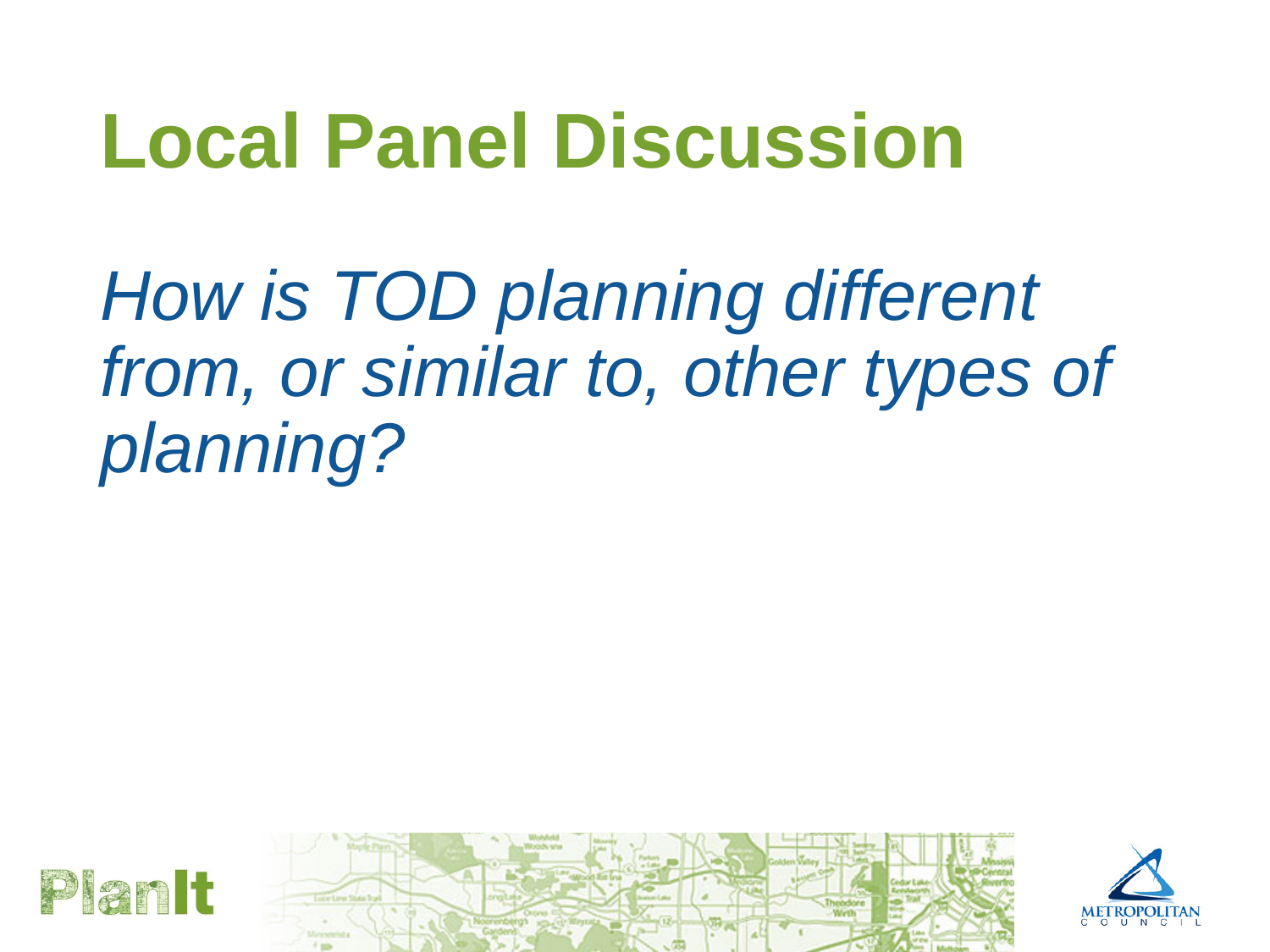

# Local Panel Discussion
How is TOD planning different from, or similar to, other types of planning?